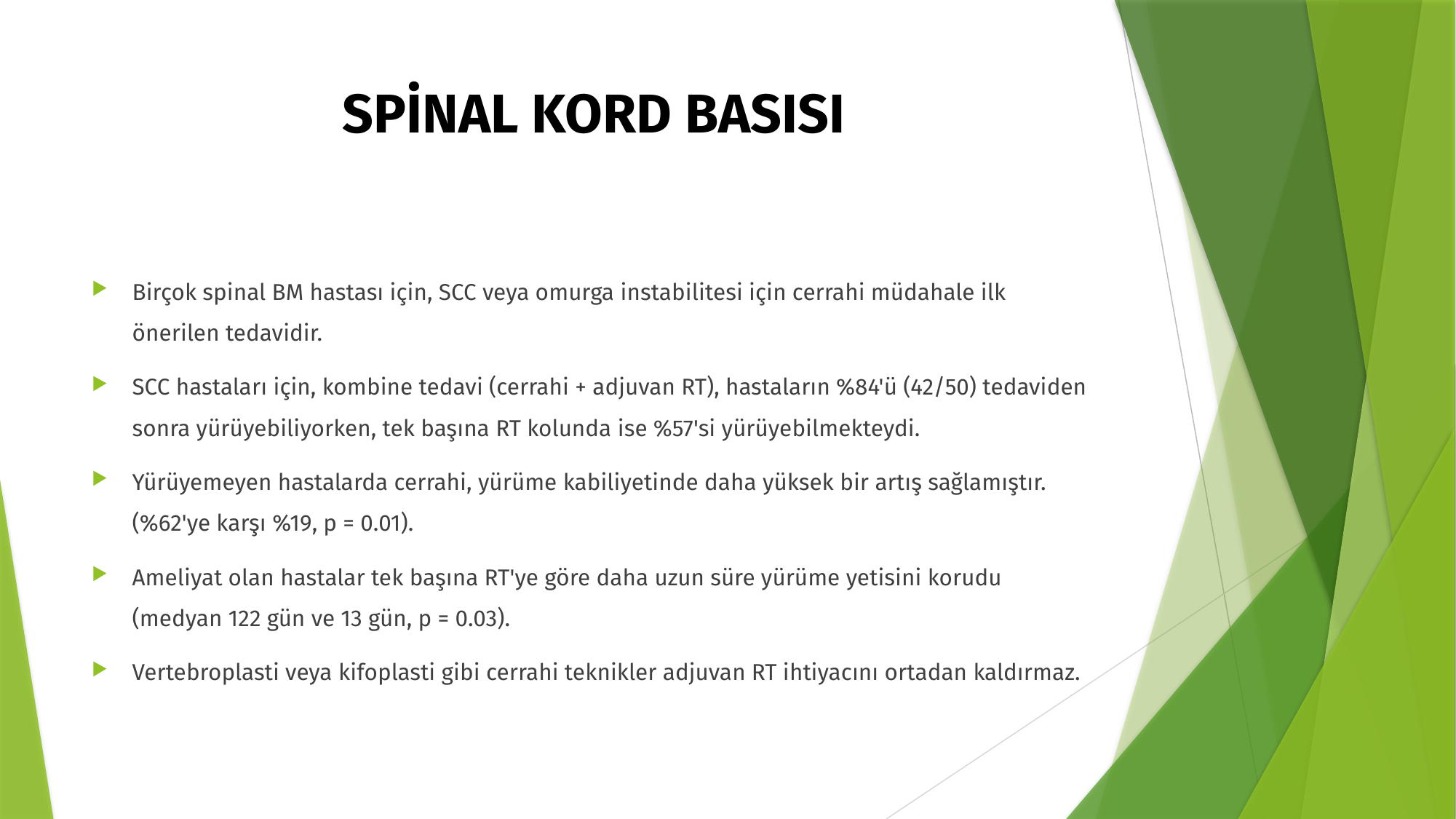

# SPİNAL KORD BASISI
Birçok spinal BM hastası için, SCC veya omurga instabilitesi için cerrahi müdahale ilk önerilen tedavidir.
SCC hastaları için, kombine tedavi (cerrahi + adjuvan RT), hastaların %84'ü (42/50) tedaviden sonra yürüyebiliyorken, tek başına RT kolunda ise %57'si yürüyebilmekteydi.
Yürüyemeyen hastalarda cerrahi, yürüme kabiliyetinde daha yüksek bir artış sağlamıştır. (%62'ye karşı %19, p = 0.01).
Ameliyat olan hastalar tek başına RT'ye göre daha uzun süre yürüme yetisini korudu (medyan 122 gün ve 13 gün, p = 0.03).
Vertebroplasti veya kifoplasti gibi cerrahi teknikler adjuvan RT ihtiyacını ortadan kaldırmaz.